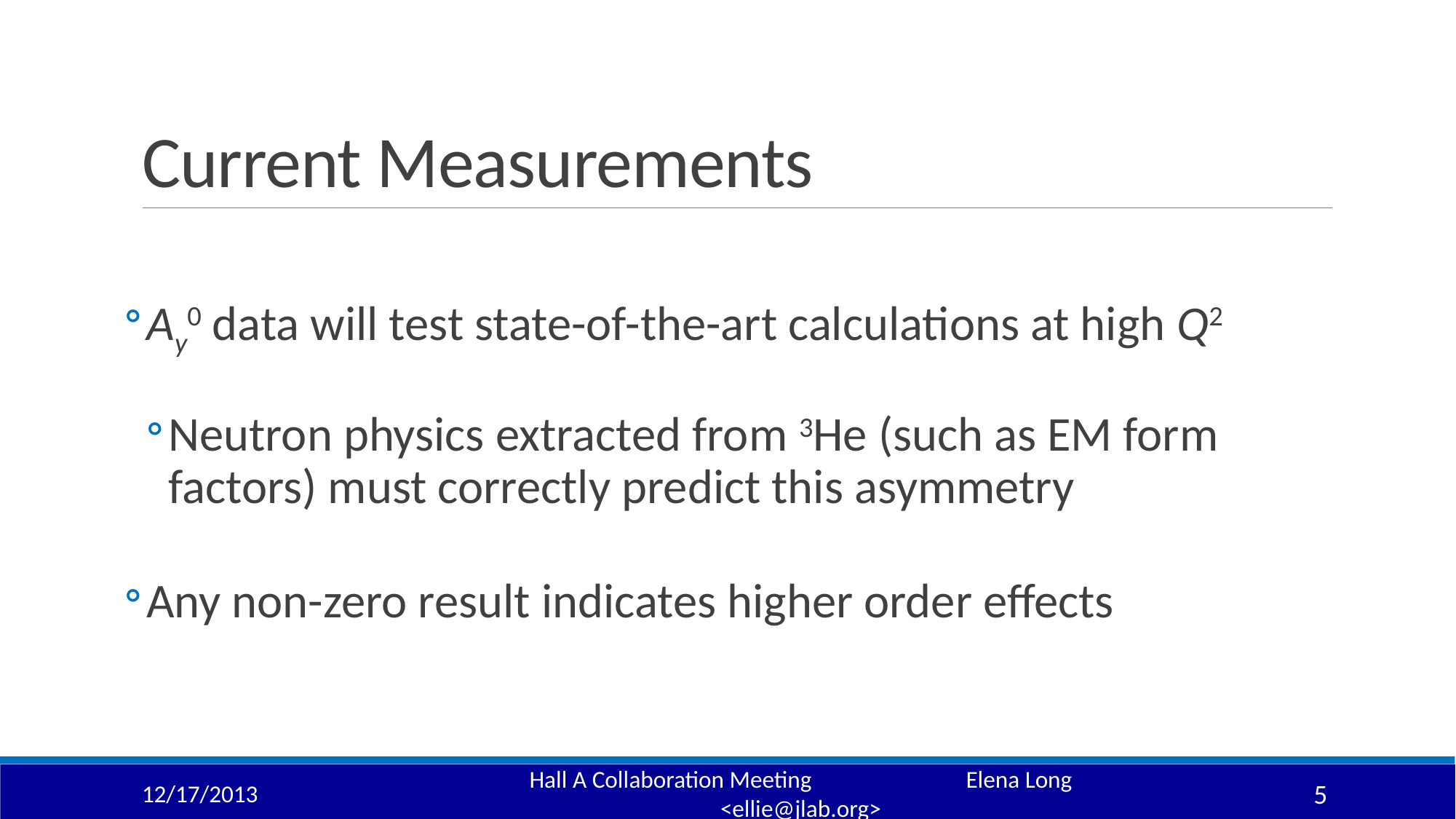

# Current Measurements
Ay0 data will test state-of-the-art calculations at high Q2
Neutron physics extracted from 3He (such as EM form factors) must correctly predict this asymmetry
Any non-zero result indicates higher order effects
12/17/2013
Hall A Collaboration Meeting		Elena Long <ellie@jlab.org>
5